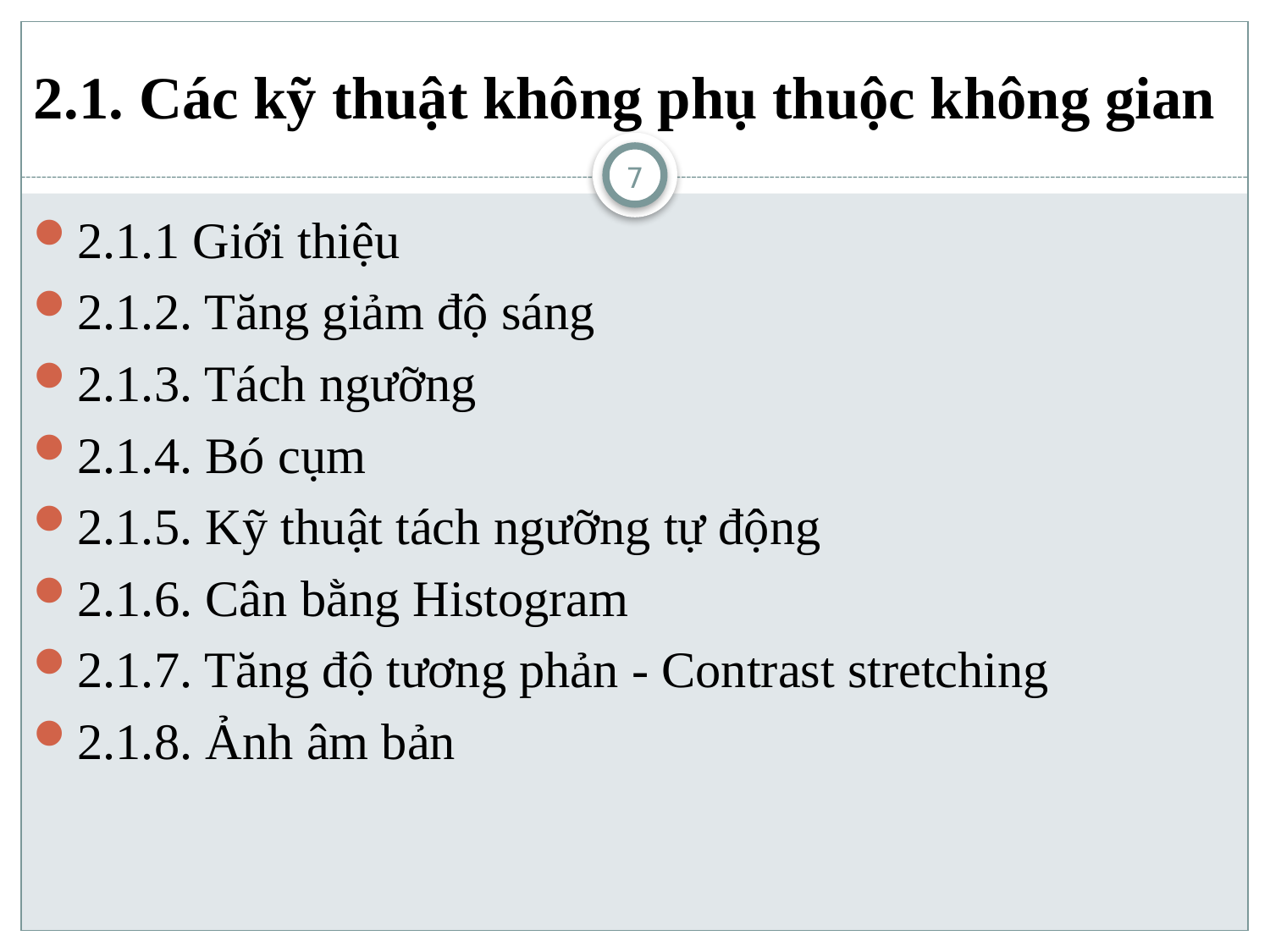

# 2.1. Các kỹ thuật không phụ thuộc không gian
7
2.1.1 Giới thiệu
2.1.2. Tăng giảm độ sáng
2.1.3. Tách ngưỡng
2.1.4. Bó cụm
2.1.5. Kỹ thuật tách ngưỡng tự động
2.1.6. Cân bằng Histogram
2.1.7. Tăng độ tương phản - Contrast stretching
2.1.8. Ảnh âm bản